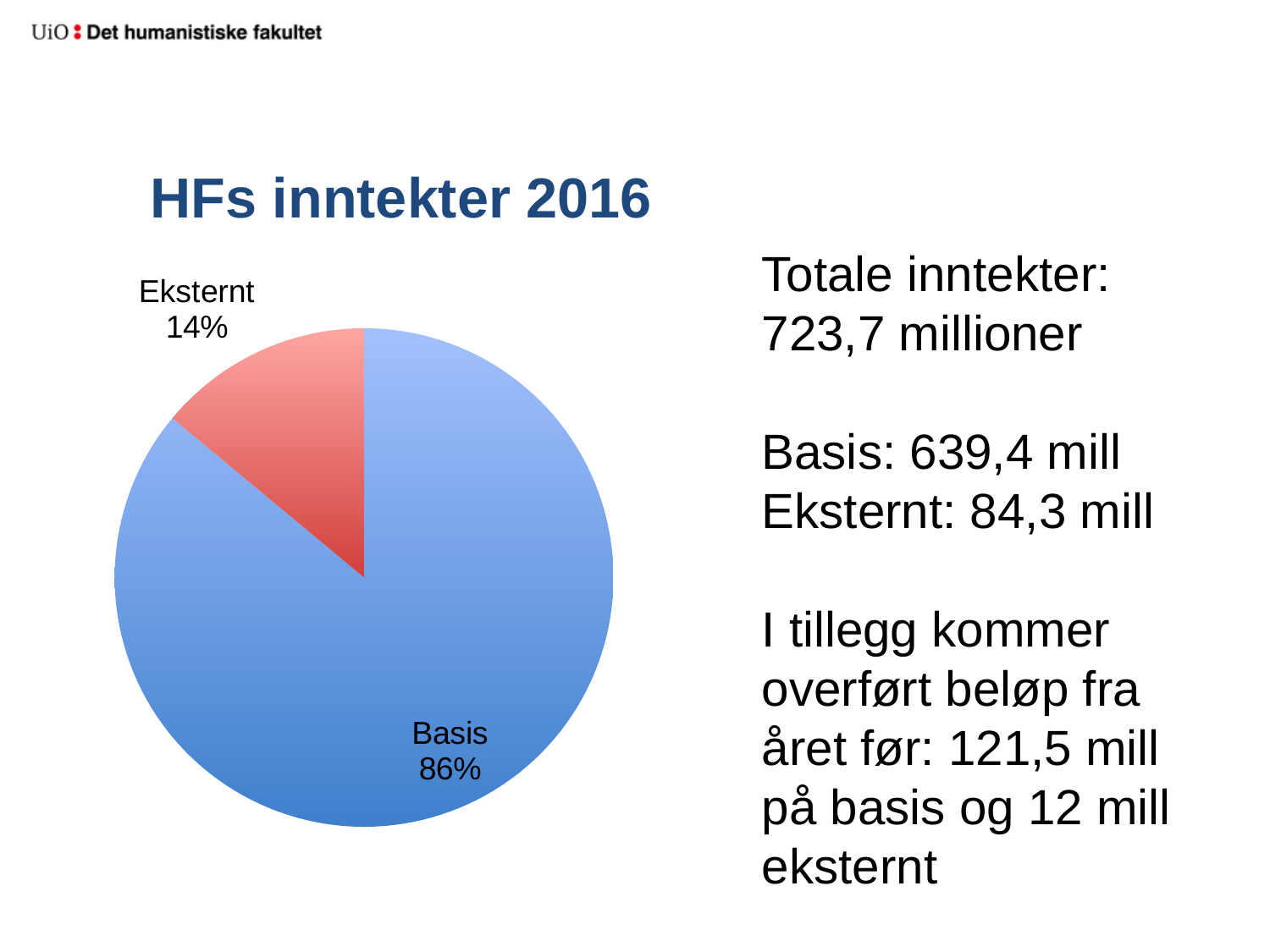

# HFs inntekter 2016
Totale inntekter: 723,7 millioner

Basis: 639,4 mill
Eksternt: 84,3 mill

I tillegg kommer overført beløp fra året før: 121,5 mill på basis og 12 mill eksternt

### Chart

| Category | Sales |
|---|---|
| Basis | 639.4 |
| Eksternt | 103.7 |